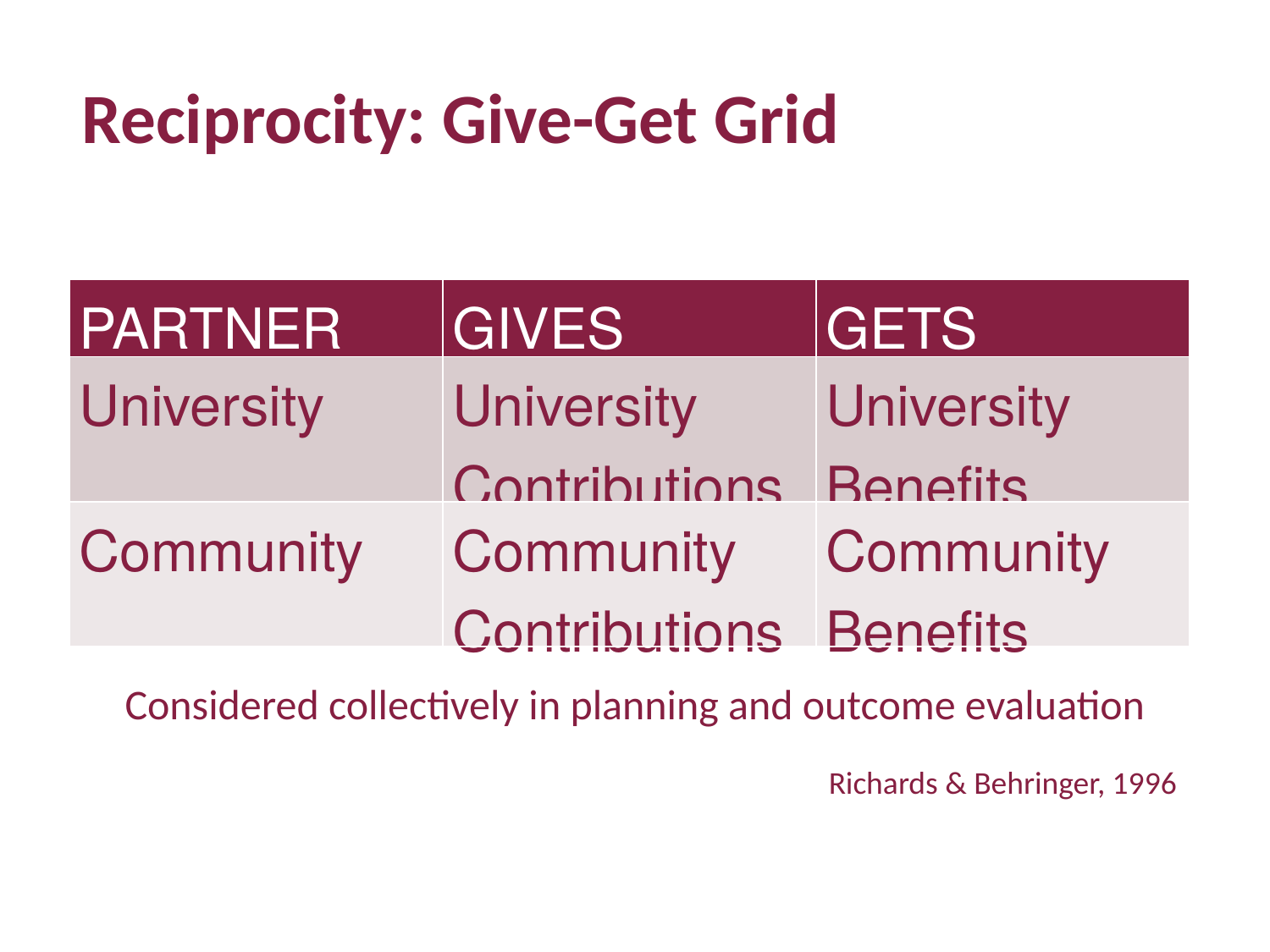

Reciprocity: Give-Get Grid
| PARTNER | GIVES | GETS |
| --- | --- | --- |
| University | University Contributions | University Benefits |
| Community | Community Contributions | Community Benefits |
Considered collectively in planning and outcome evaluation
Richards & Behringer, 1996